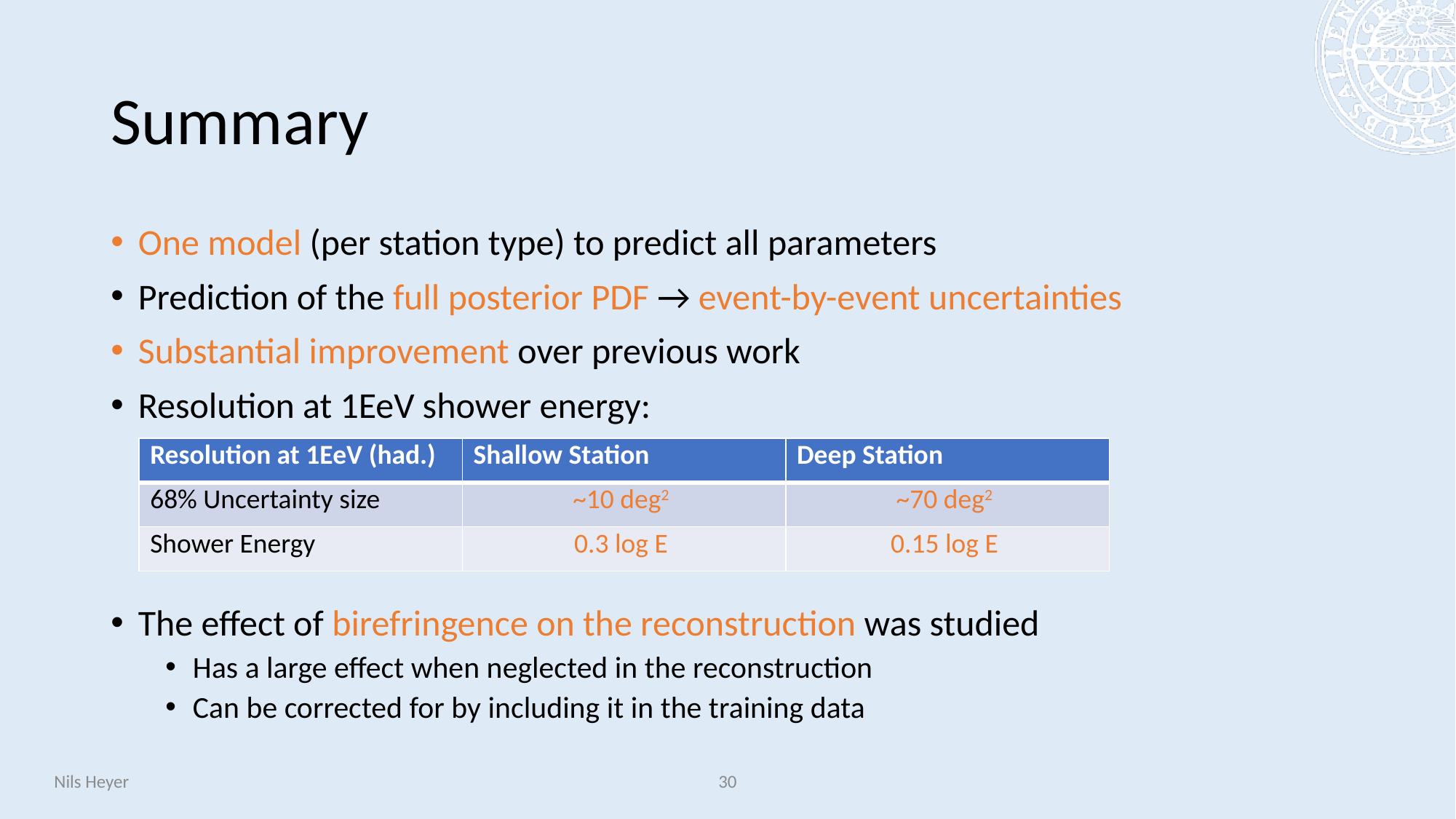

# Summary
One model (per station type) to predict all parameters
Prediction of the full posterior PDF → event-by-event uncertainties
Substantial improvement over previous work
Resolution at 1EeV shower energy:

The effect of birefringence on the reconstruction was studied
Has a large effect when neglected in the reconstruction
Can be corrected for by including it in the training data
| Resolution at 1EeV (had.) | Shallow Station | Deep Station |
| --- | --- | --- |
| 68% Uncertainty size | ~10 deg2 | ~70 deg2 |
| Shower Energy | 0.3 log E | 0.15 log E |
Nils Heyer
30